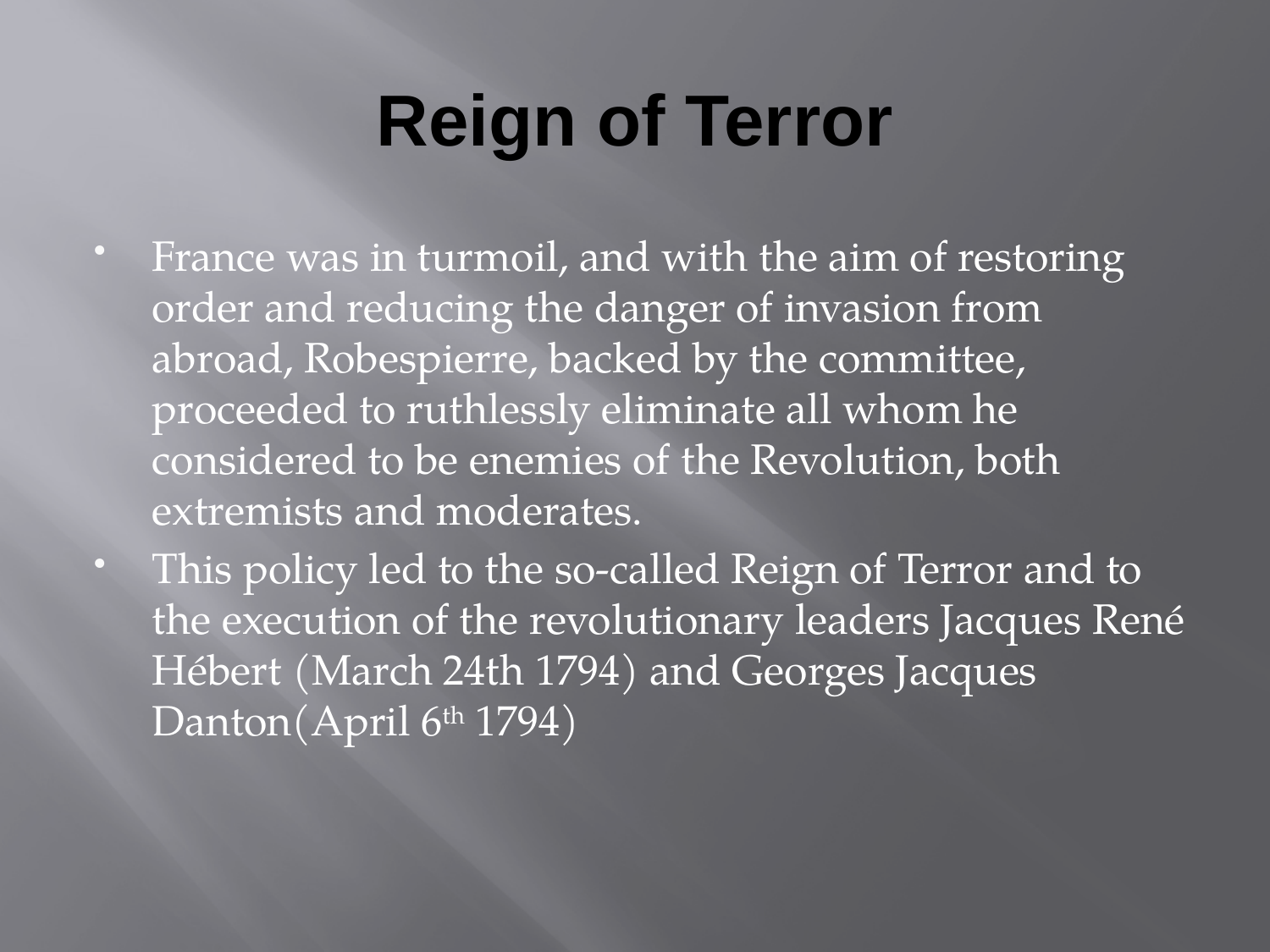

# Reign of Terror
France was in turmoil, and with the aim of restoring order and reducing the danger of invasion from abroad, Robespierre, backed by the committee, proceeded to ruthlessly eliminate all whom he considered to be enemies of the Revolution, both extremists and moderates.
This policy led to the so-called Reign of Terror and to the execution of the revolutionary leaders Jacques René Hébert (March 24th 1794) and Georges Jacques Danton(April 6th 1794)